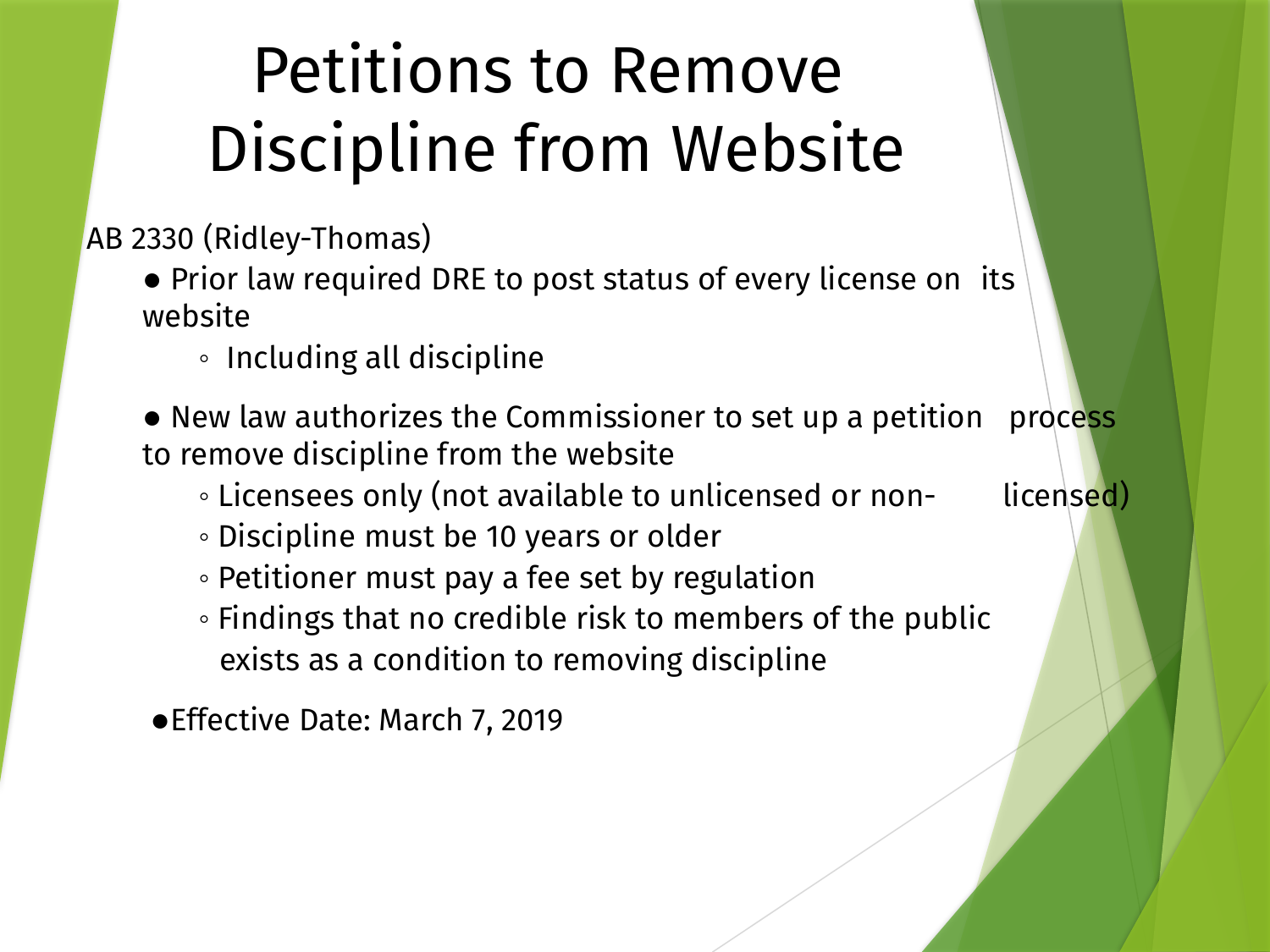

# Petitions to Remove Discipline from Website
AB 2330 (Ridley-Thomas)
●	Prior law required DRE to post status of every license on 	its website
◦	Including all discipline

● 	New law authorizes the Commissioner to set up a petition 	process to remove discipline from the website
◦ Licensees only (not available to unlicensed or non-        licensed)
◦ Discipline must be 10 years or older
◦ Petitioner must pay a fee set by regulation
◦ Findings that no credible risk to members of the public
   exists as a condition to removing discipline

 ●	Effective Date: March 7, 2019